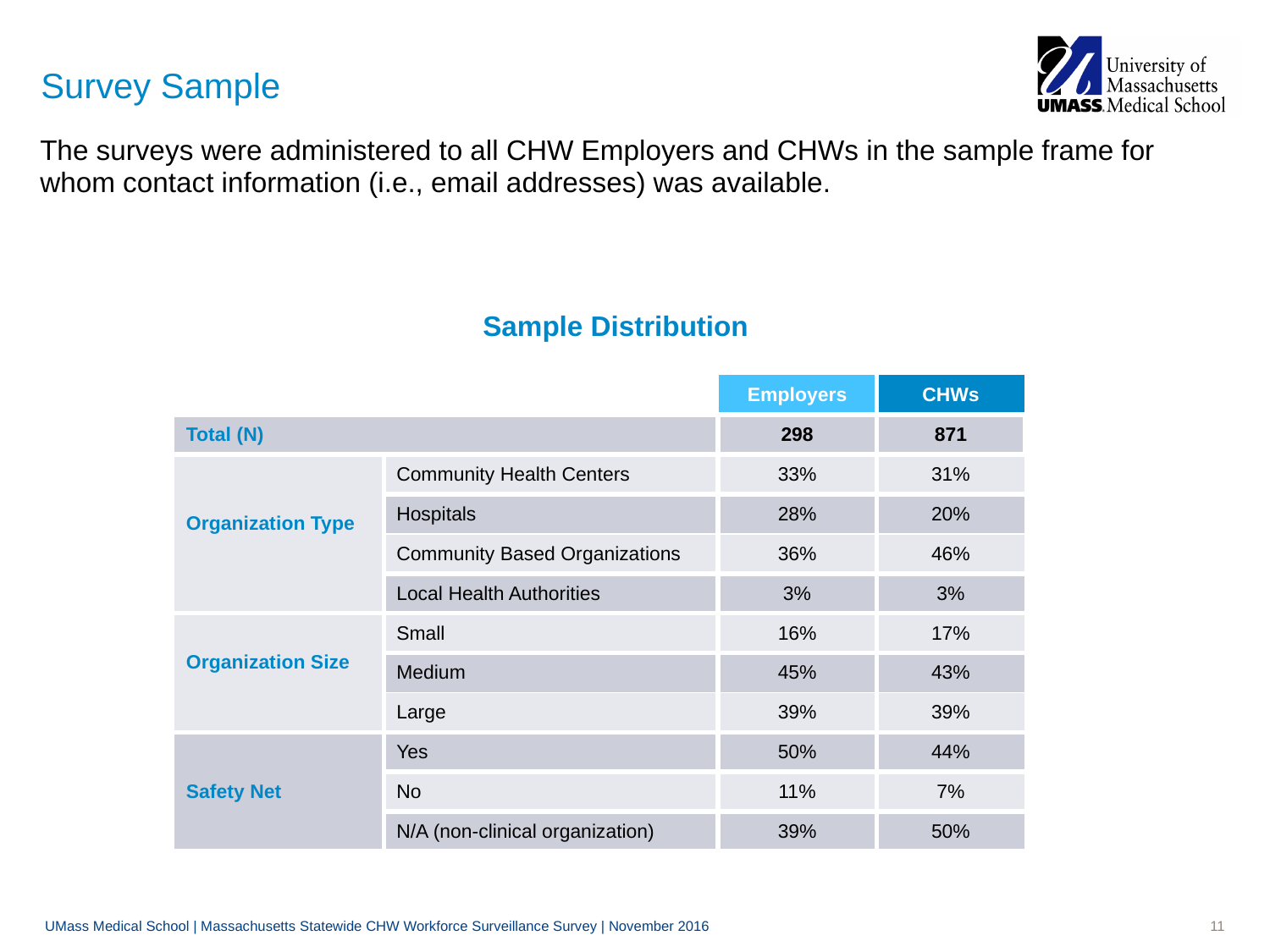

# Survey Sample
The surveys were administered to all CHW Employers and CHWs in the sample frame for whom contact information (i.e., email addresses) was available.

Sample Distribution
|  |  | Employers | CHWs |
| --- | --- | --- | --- |
| Total (N) |  | 298 | 871 |
| Organization Type | Community Health Centers | 33% | 31% |
|  | Hospitals | 28% | 20% |
|  | Community Based Organizations | 36% | 46% |
|  | Local Health Authorities | 3% | 3% |
| Organization Size | Small | 16% | 17% |
|  | Medium | 45% | 43% |
|  | Large | 39% | 39% |
| Safety Net | Yes | 50% | 44% |
|  | No | 11% | 7% |
|  | N/A (non-clinical organization) | 39% | 50% |